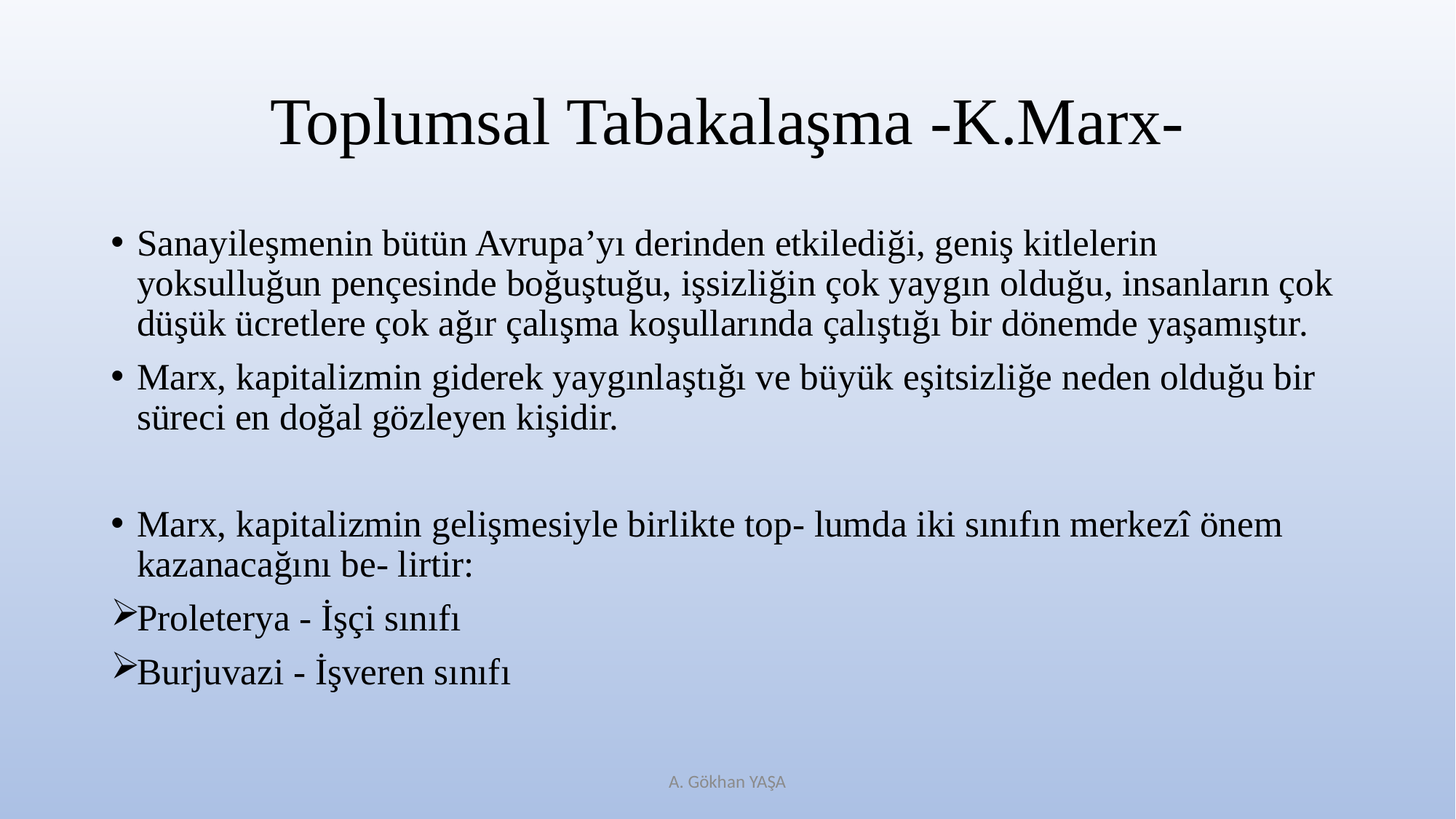

# Toplumsal Tabakalaşma -K.Marx-
Sanayileşmenin bütün Avrupa’yı derinden etkilediği, geniş kitlelerin yoksulluğun pençesinde boğuştuğu, işsizliğin çok yaygın olduğu, insanların çok düşük ücretlere çok ağır çalışma koşullarında çalıştığı bir dönemde yaşamıştır.
Marx, kapitalizmin giderek yaygınlaştığı ve büyük eşitsizliğe neden olduğu bir süreci en doğal gözleyen kişidir.

Marx, kapitalizmin gelişmesiyle birlikte top- lumda iki sınıfın merkezî önem kazanacağını be- lirtir:
Proleterya - İşçi sınıfı
Burjuvazi - İşveren sınıfı

A. Gökhan YAŞA